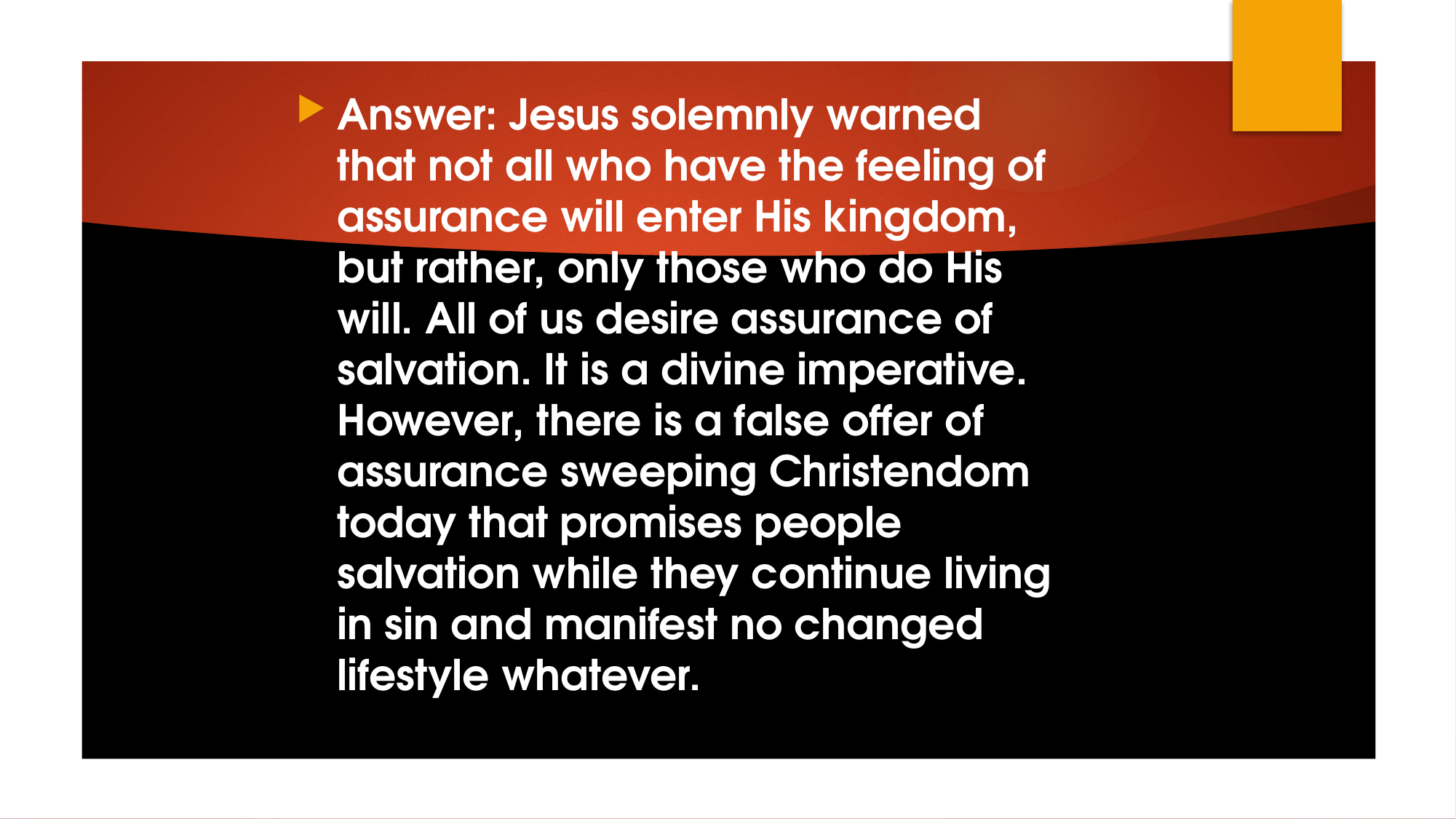

Answer: Jesus solemnly warned that not all who have the feeling of assurance will enter His kingdom, but rather, only those who do His will. All of us desire assurance of salvation. It is a divine imperative. However, there is a false offer of assurance sweeping Christendom today that promises people salvation while they continue living in sin and manifest no changed lifestyle whatever.